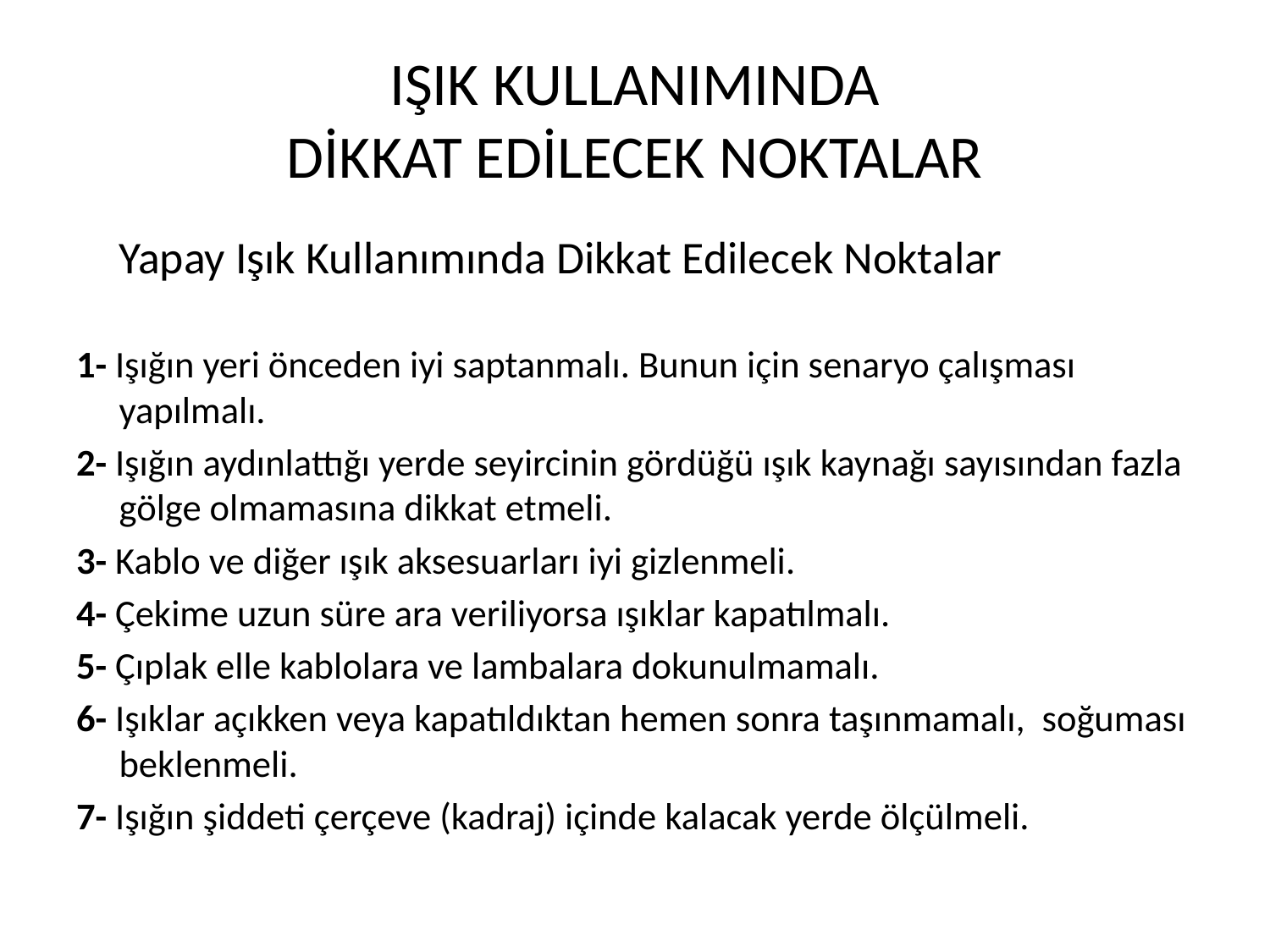

# IŞIK KULLANIMINDA DİKKAT EDİLECEK NOKTALAR
	Yapay Işık Kullanımında Dikkat Edilecek Noktalar

1- Işığın yeri önceden iyi saptanmalı. Bunun için senaryo çalışması yapılmalı.
2- Işığın aydınlattığı yerde seyircinin gördüğü ışık kaynağı sayısından fazla gölge olmamasına dikkat etmeli.
3- Kablo ve diğer ışık aksesuarları iyi gizlenmeli.
4- Çekime uzun süre ara veriliyorsa ışıklar kapatılmalı.
5- Çıplak elle kablolara ve lambalara dokunulmamalı.
6- Işıklar açıkken veya kapatıldıktan hemen sonra taşınmamalı,  soğuması beklenmeli.
7- Işığın şiddeti çerçeve (kadraj) içinde kalacak yerde ölçülmeli.